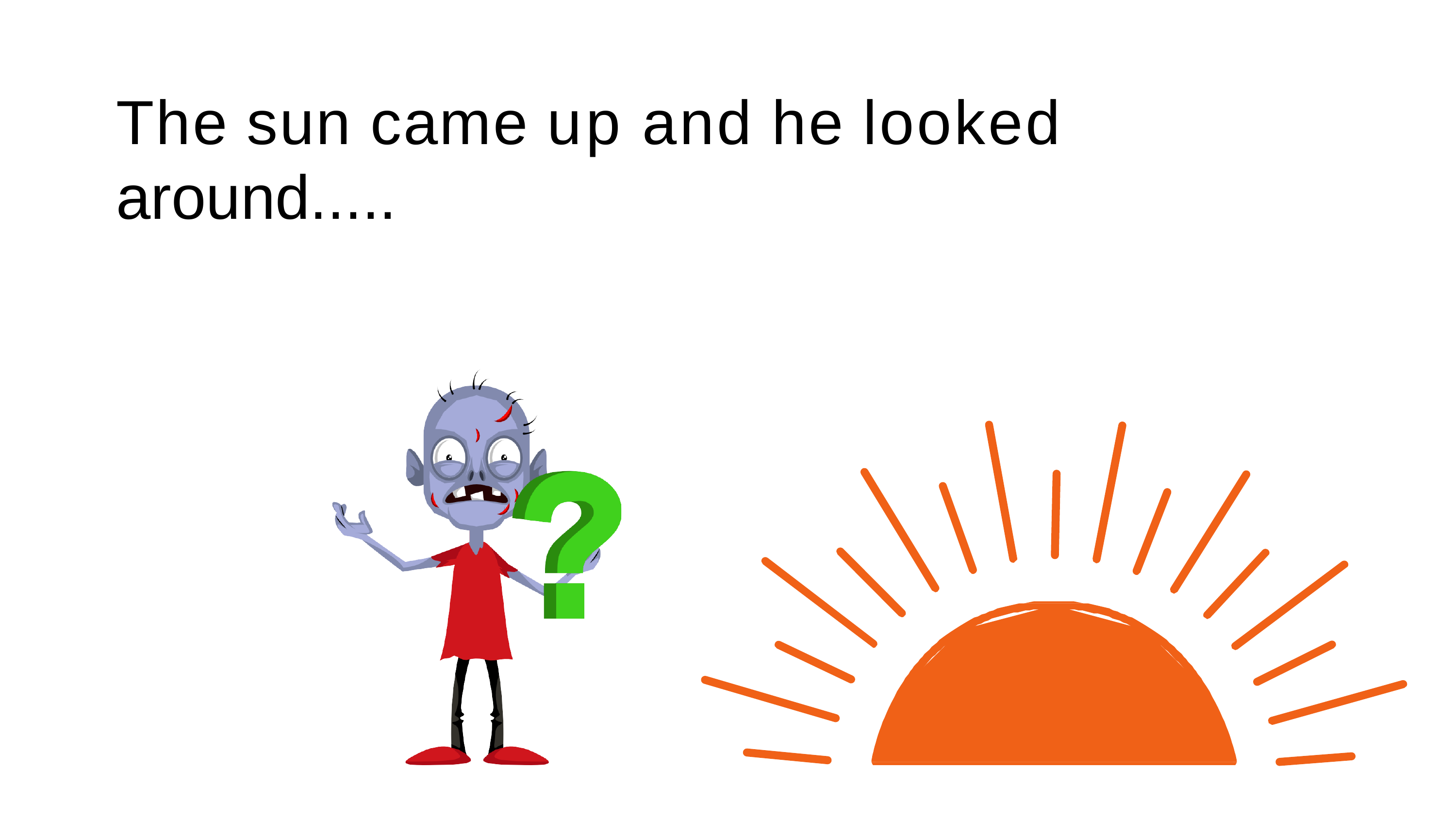

# The sun came up and he looked around.....